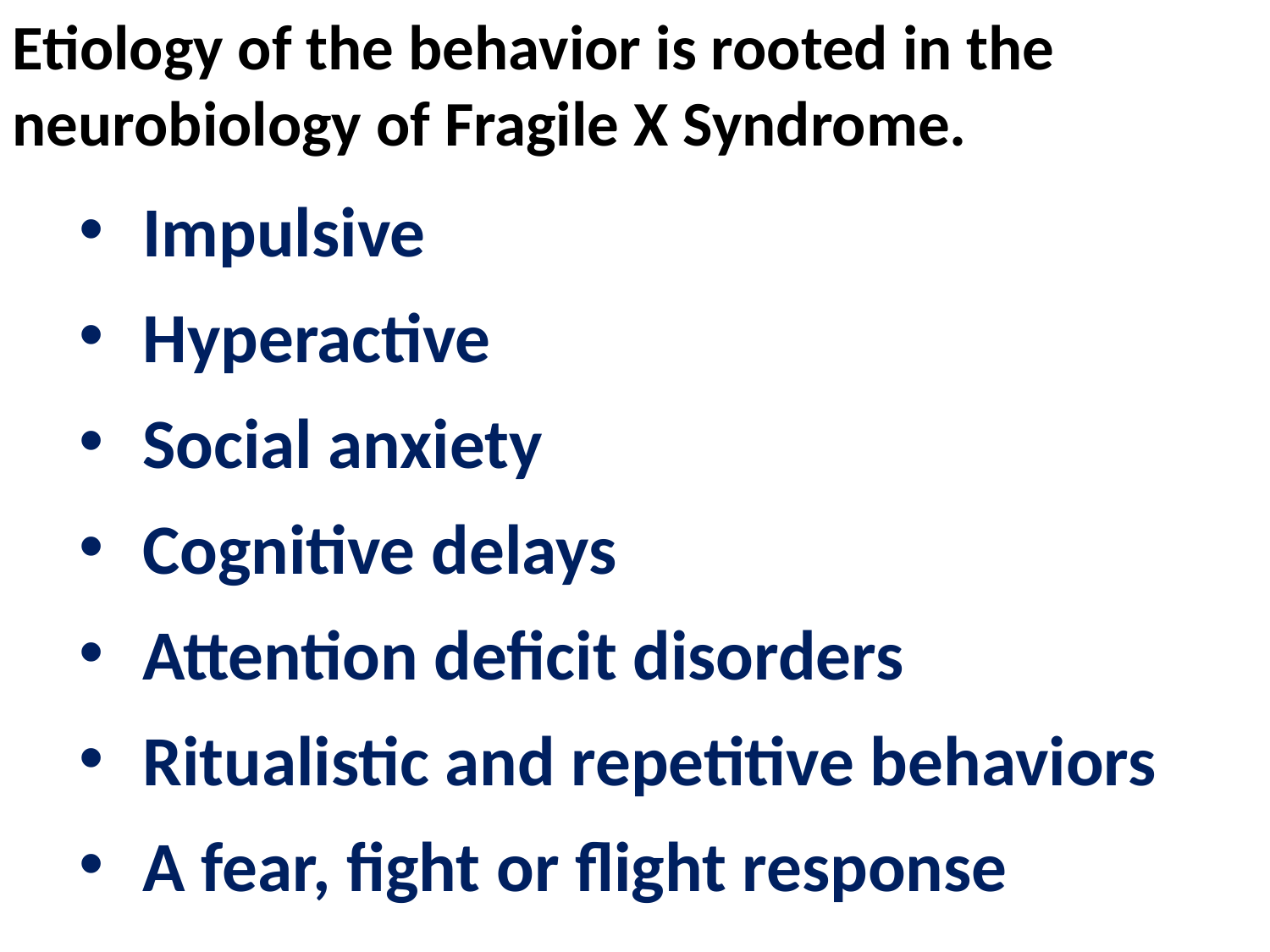

Etiology of the behavior is rooted in the neurobiology of Fragile X Syndrome.
Impulsive
Hyperactive
Social anxiety
Cognitive delays
Attention deficit disorders
Ritualistic and repetitive behaviors
A fear, fight or flight response